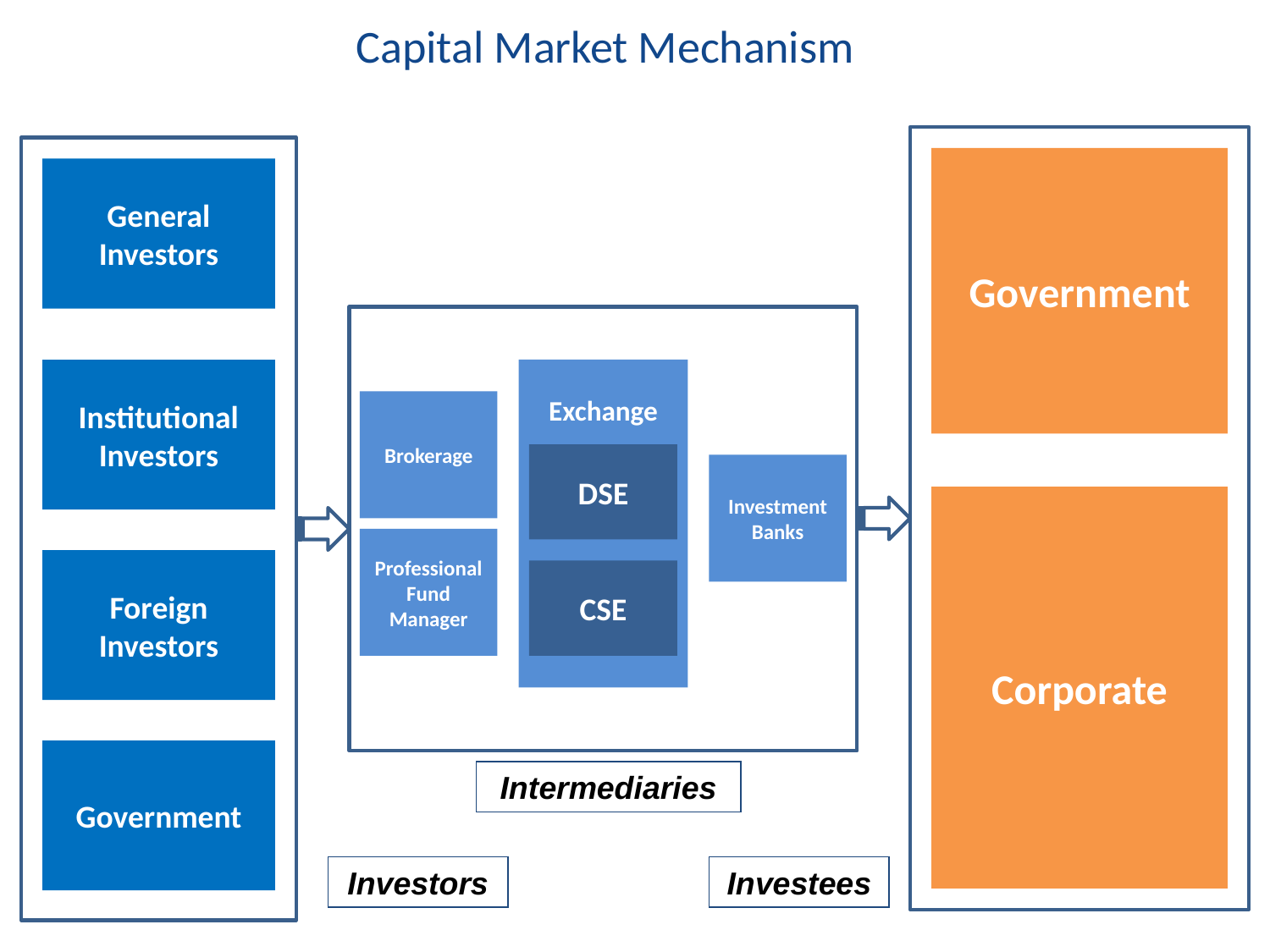

# Capital Market Mechanism

Government
Corporate
General Investors
Institutional Investors
Foreign Investors
Government

Exchange

DSE
CSE
Brokerage
Investment Banks
Professional Fund Manager

Intermediaries
Investors
Investees